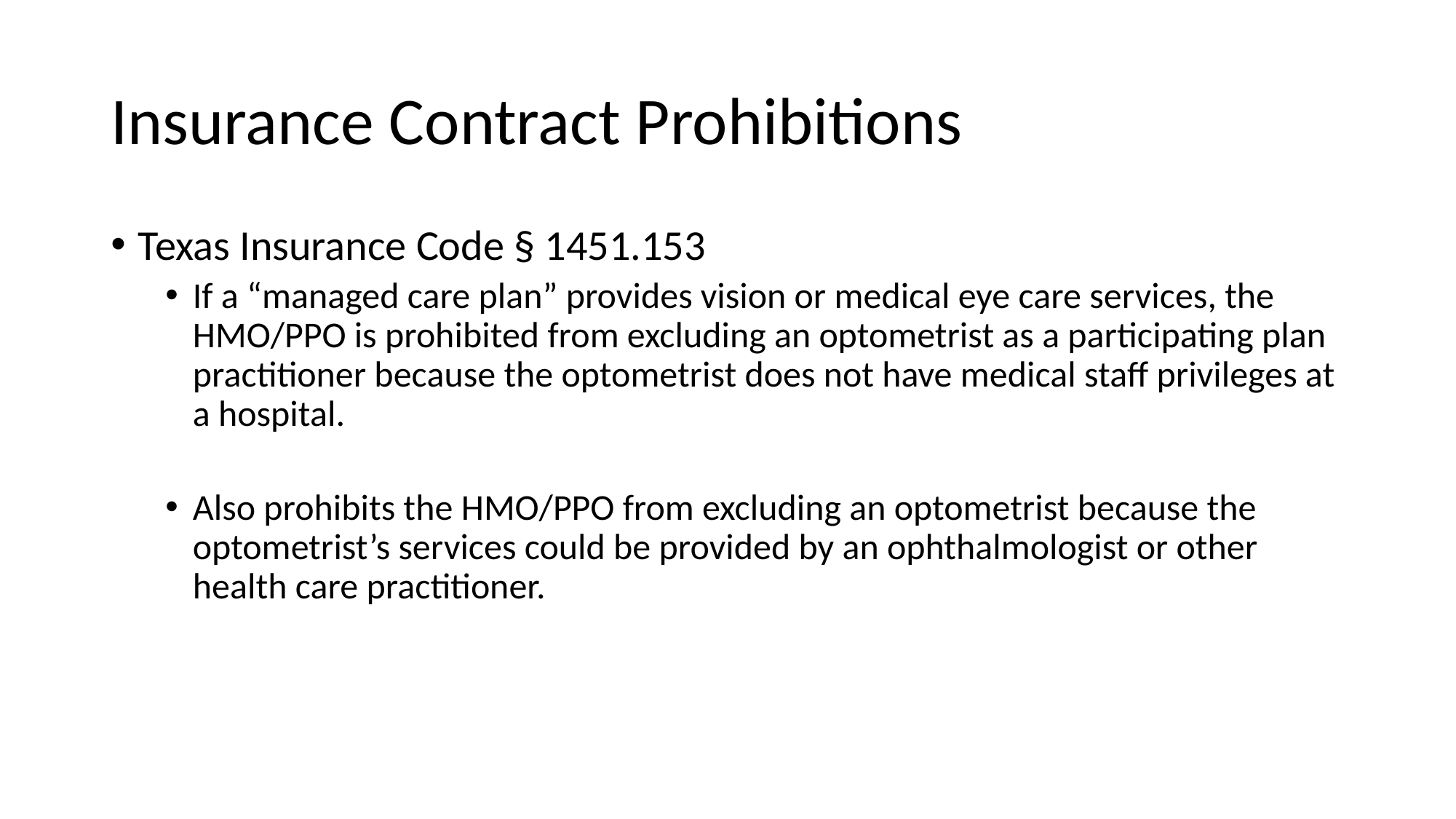

# Insurance Contract Prohibitions
Texas Insurance Code § 1451.153
If a “managed care plan” provides vision or medical eye care services, the HMO/PPO is prohibited from excluding an optometrist as a participating plan practitioner because the optometrist does not have medical staff privileges at a hospital.

Also prohibits the HMO/PPO from excluding an optometrist because the optometrist’s services could be provided by an ophthalmologist or other health care practitioner.